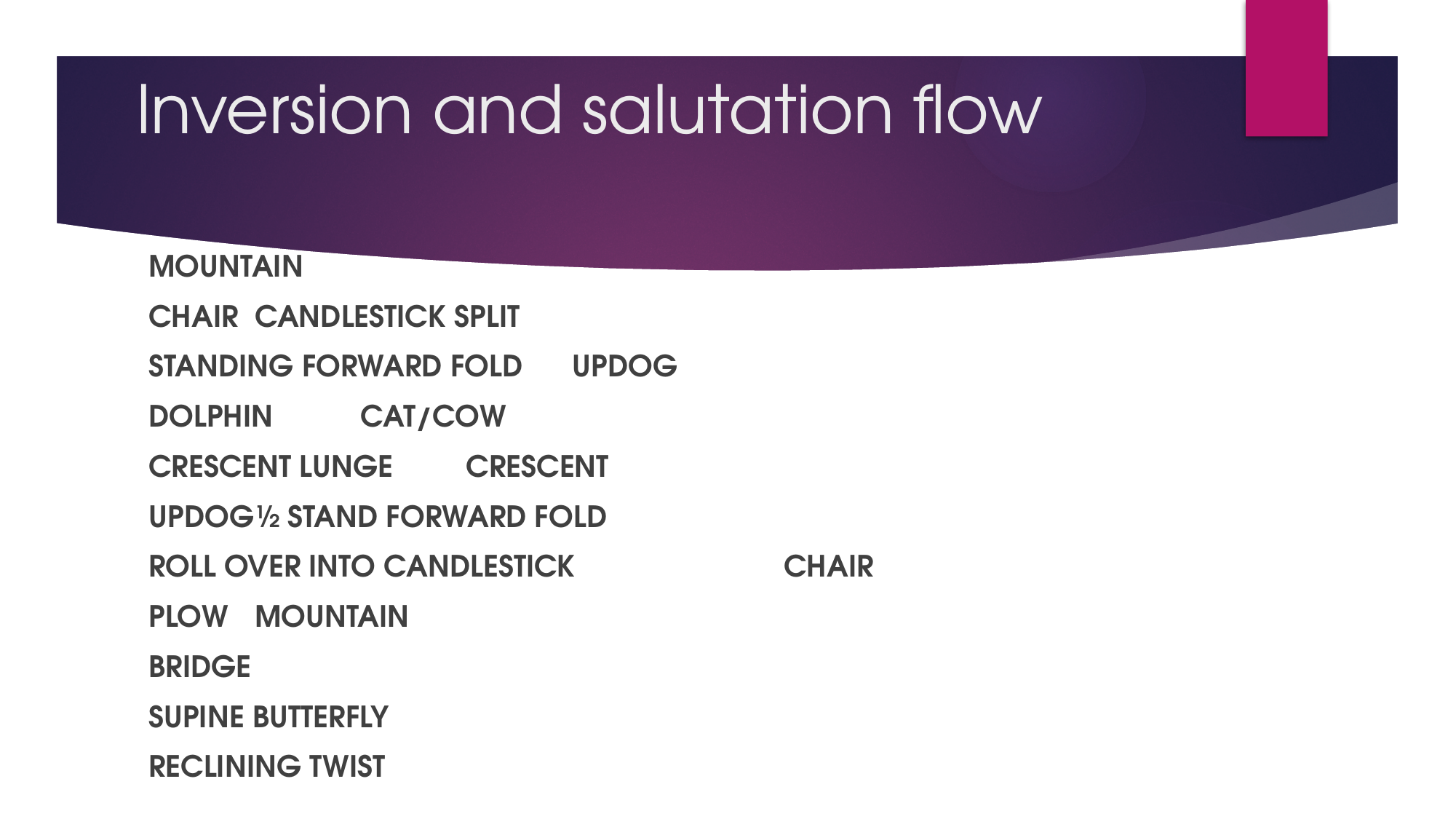

# Inversion and salutation flow

MOUNTAIN
CHAIR								CANDLESTICK SPLIT
STANDING FORWARD FOLD			UPDOG
DOLPHIN							CAT/COW
CRESCENT LUNGE					CRESCENT
UPDOG								½ STAND FORWARD FOLD
ROLL OVER INTO CANDLESTICK		CHAIR
PLOW								MOUNTAIN
BRIDGE
SUPINE BUTTERFLY
RECLINING TWIST